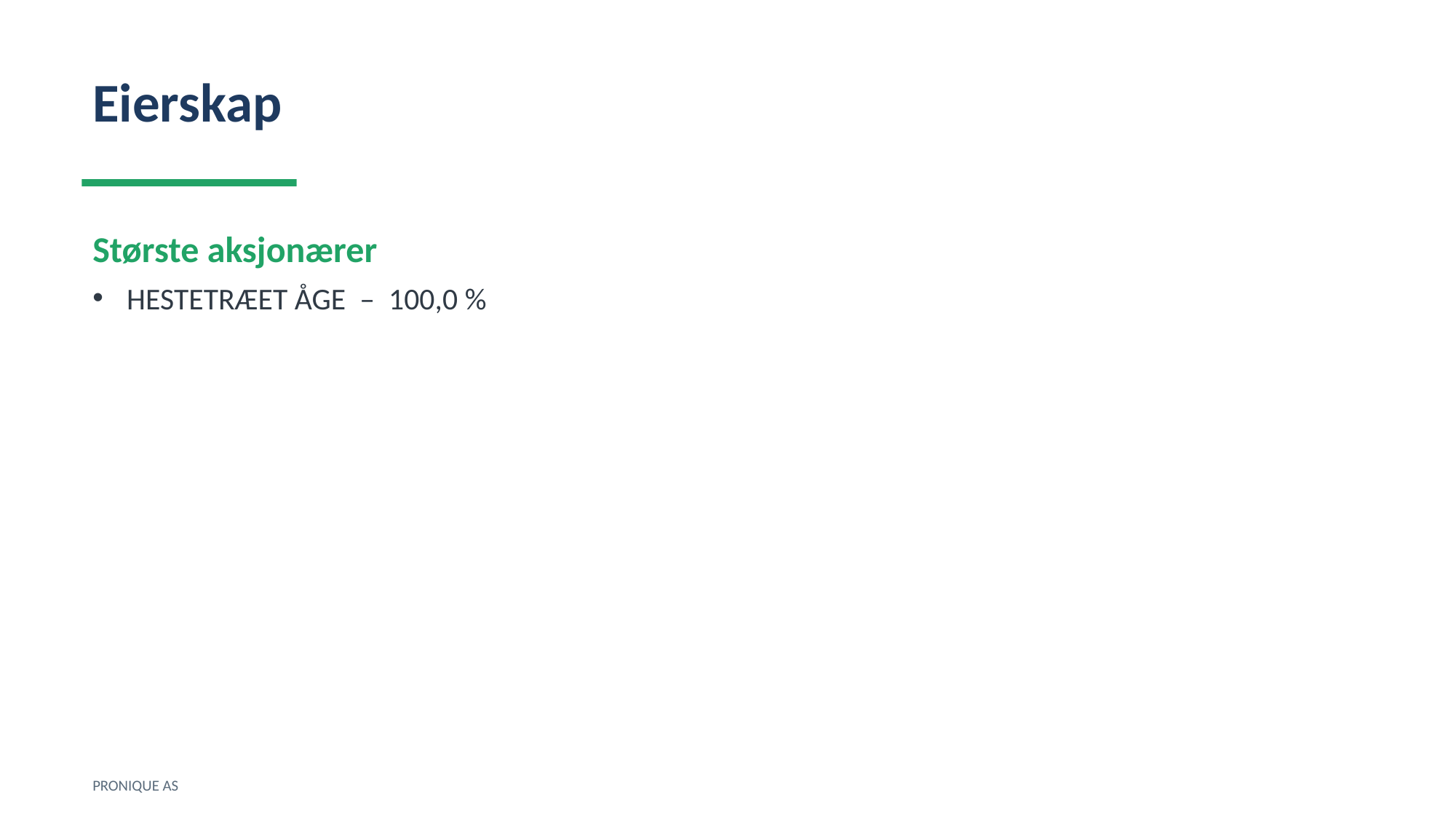

Eierskap

Største aksjonærer
HESTETRÆET ÅGE  –  100,0 %
PRONIQUE AS